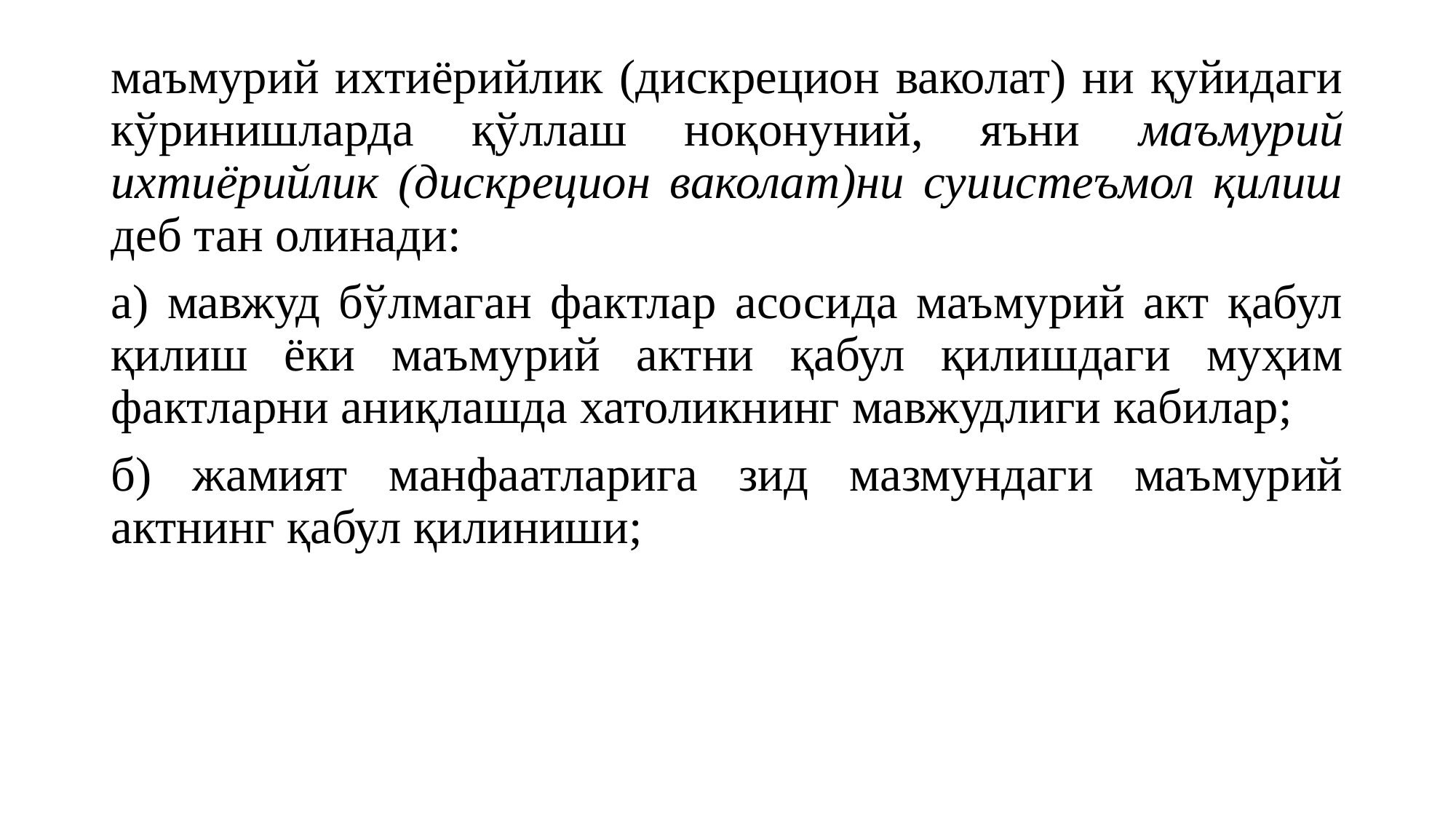

маъмурий ихтиёрийлик (дискрецион ваколат) ни қуйидаги кўринишларда қўллаш ноқонуний, яъни маъмурий ихтиёрийлик (дискрецион ваколат)ни суиистеъмол қилиш деб тан олинади:
а) мавжуд бўлмаган фактлар асосида маъмурий акт қабул қилиш ёки маъмурий актни қабул қилишдаги муҳим фактларни аниқлашда хатоликнинг мавжудлиги кабилар;
б) жамият манфаатларига зид мазмундаги маъмурий актнинг қабул қилиниши;